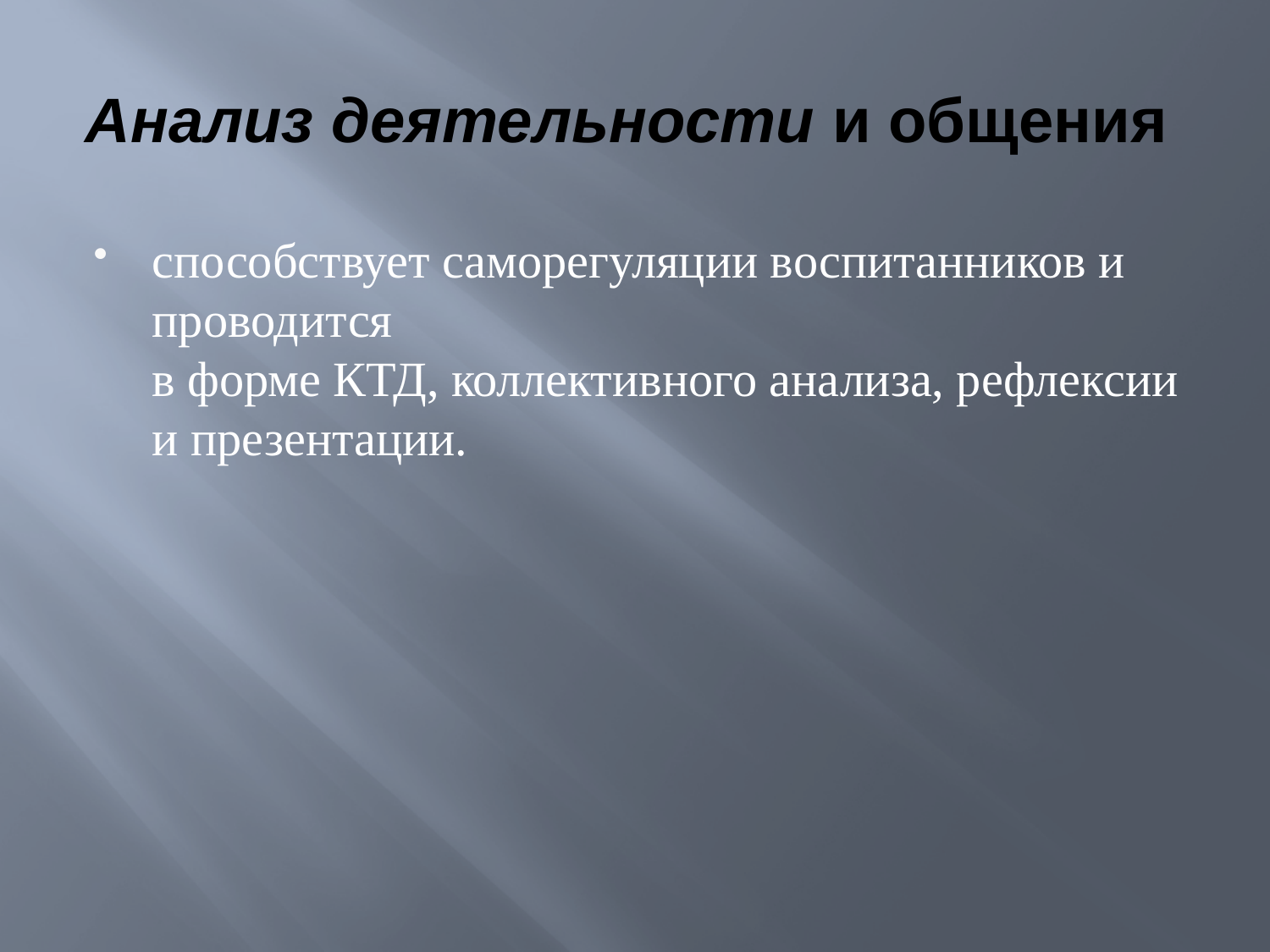

# Анализ деятельности и общения
способствует саморегуляции воспитанников и проводится
в форме КТД, коллективного анализа, рефлексии и презентации.